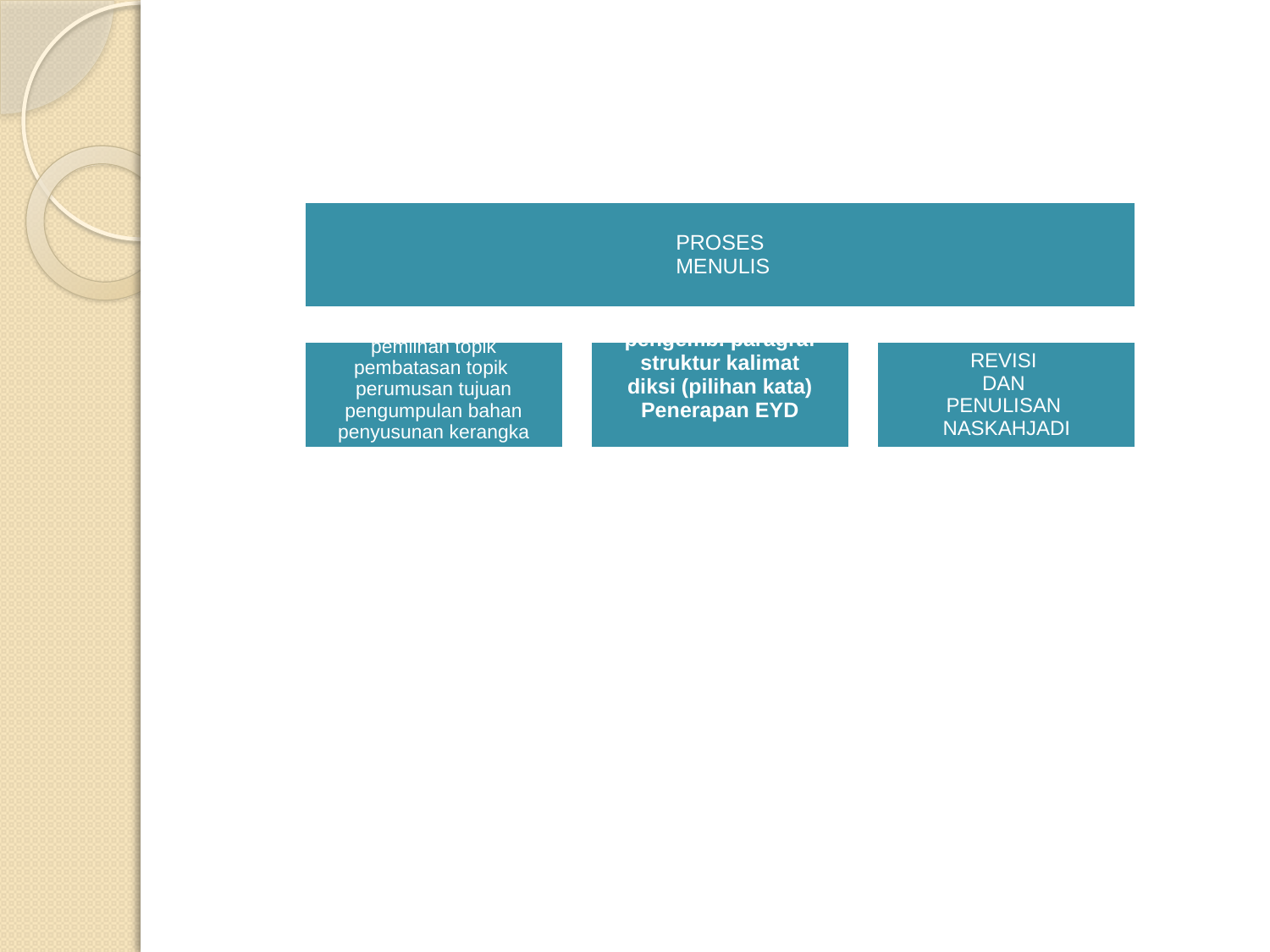

#
PROSES
 MENULIS
PERSIAPAN:
pemilhan topik
pembatasan topik
perumusan tujuan
pengumpulan bahan
penyusunan kerangka
PENULISAN
pengemb. paragraf
struktur kalimat
diksi (pilihan kata)
Penerapan EYD
REVISI
DAN
PENULISAN
NASKAHJADI